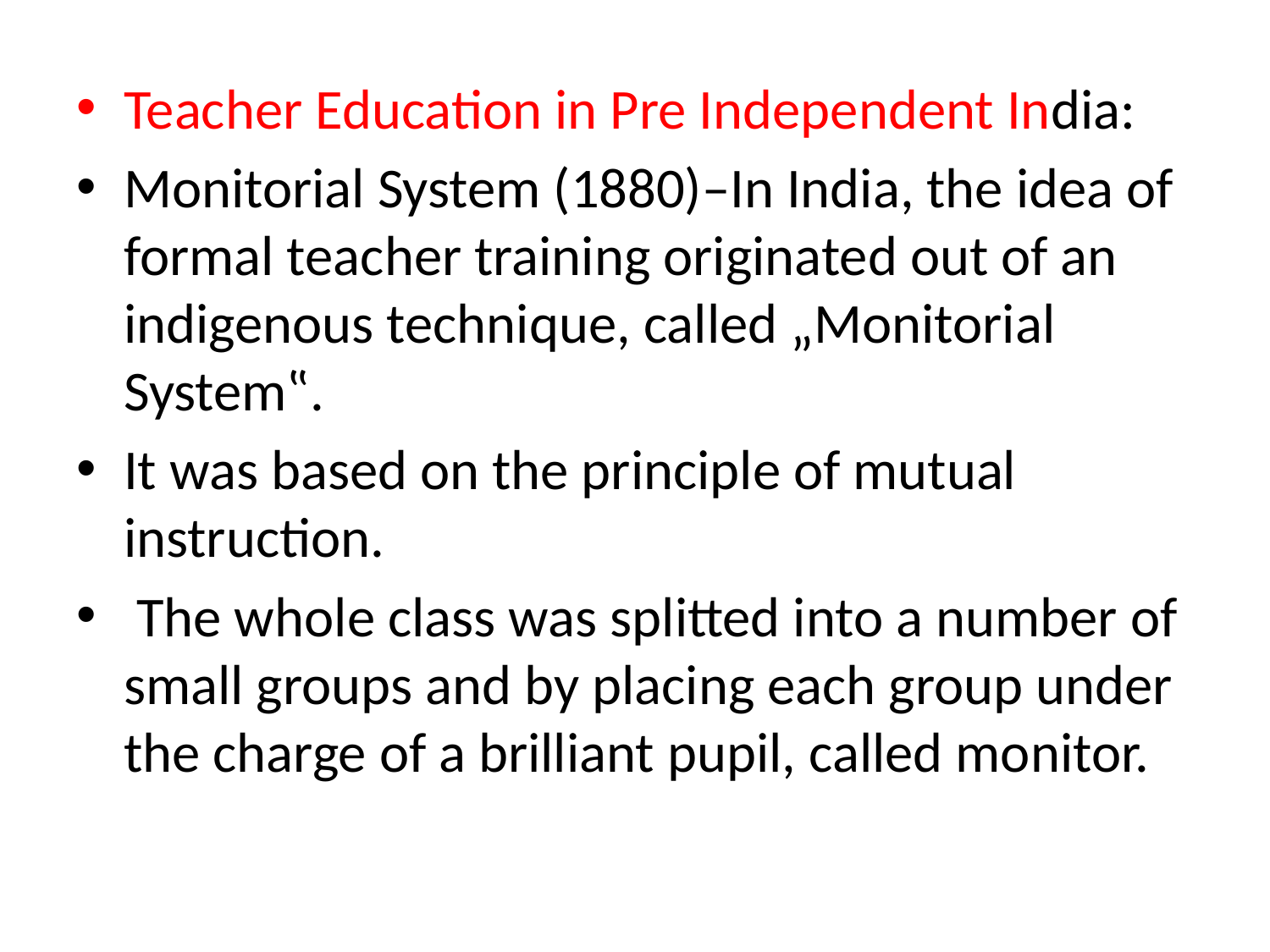

Teacher Education in Pre Independent India:
Monitorial System (1880)–In India, the idea of formal teacher training originated out of an indigenous technique, called „Monitorial System‟.
It was based on the principle of mutual instruction.
 The whole class was splitted into a number of small groups and by placing each group under the charge of a brilliant pupil, called monitor.